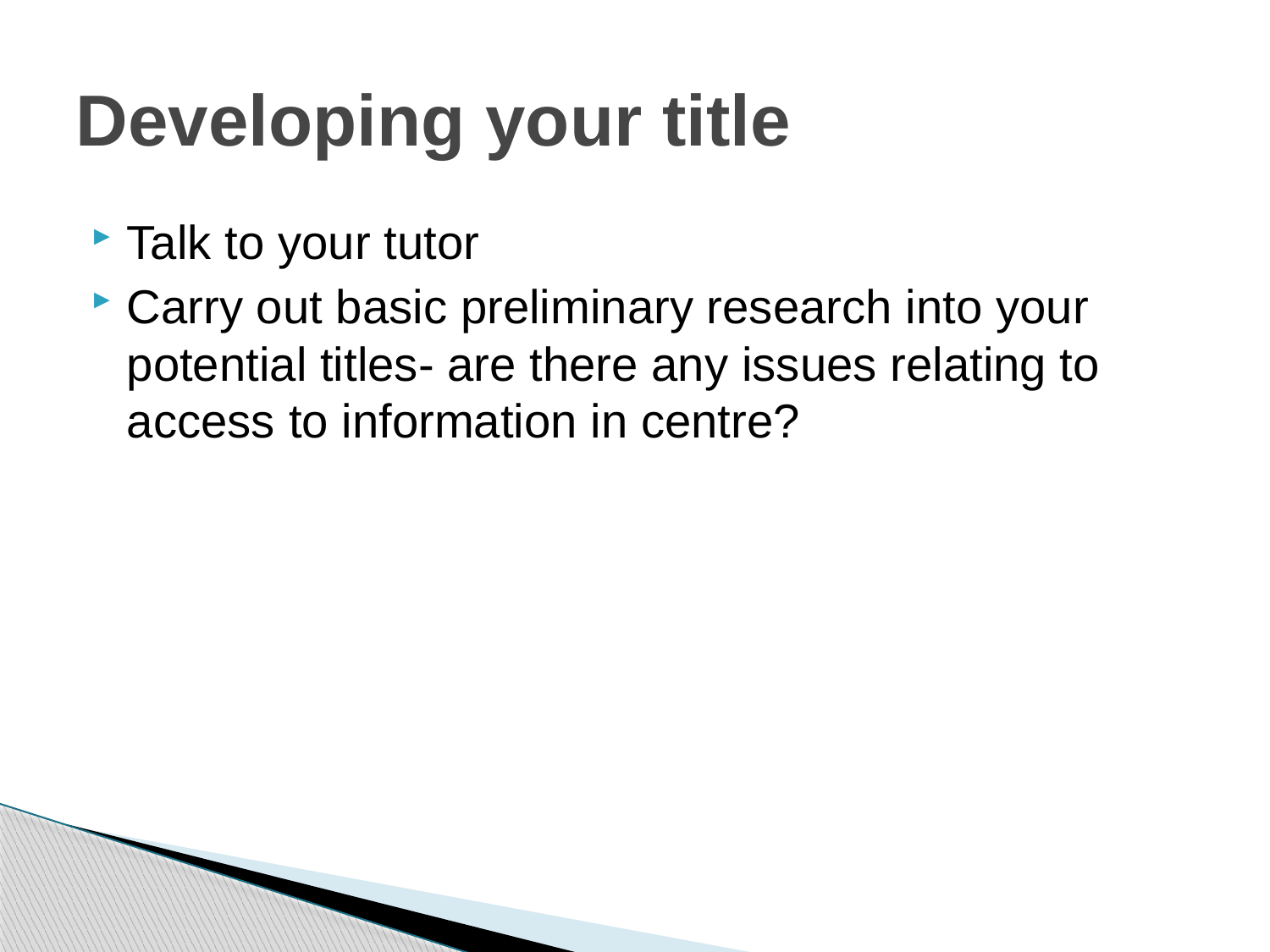

# Developing your title
Talk to your tutor
Carry out basic preliminary research into your potential titles- are there any issues relating to access to information in centre?